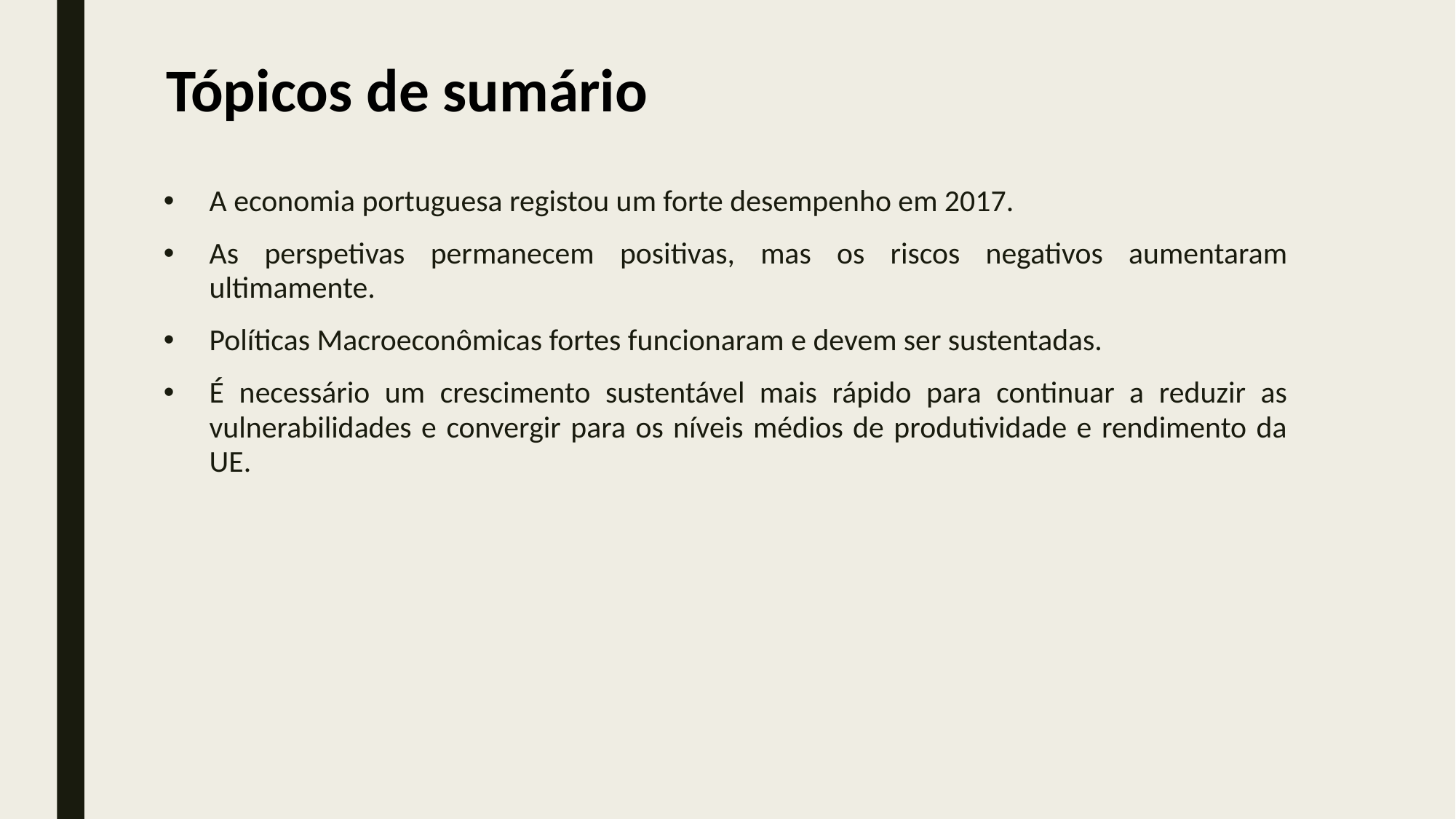

Tópicos de sumário
A economia portuguesa registou um forte desempenho em 2017.
As perspetivas permanecem positivas, mas os riscos negativos aumentaram ultimamente.
Políticas Macroeconômicas fortes funcionaram e devem ser sustentadas.
É necessário um crescimento sustentável mais rápido para continuar a reduzir as vulnerabilidades e convergir para os níveis médios de produtividade e rendimento da UE.